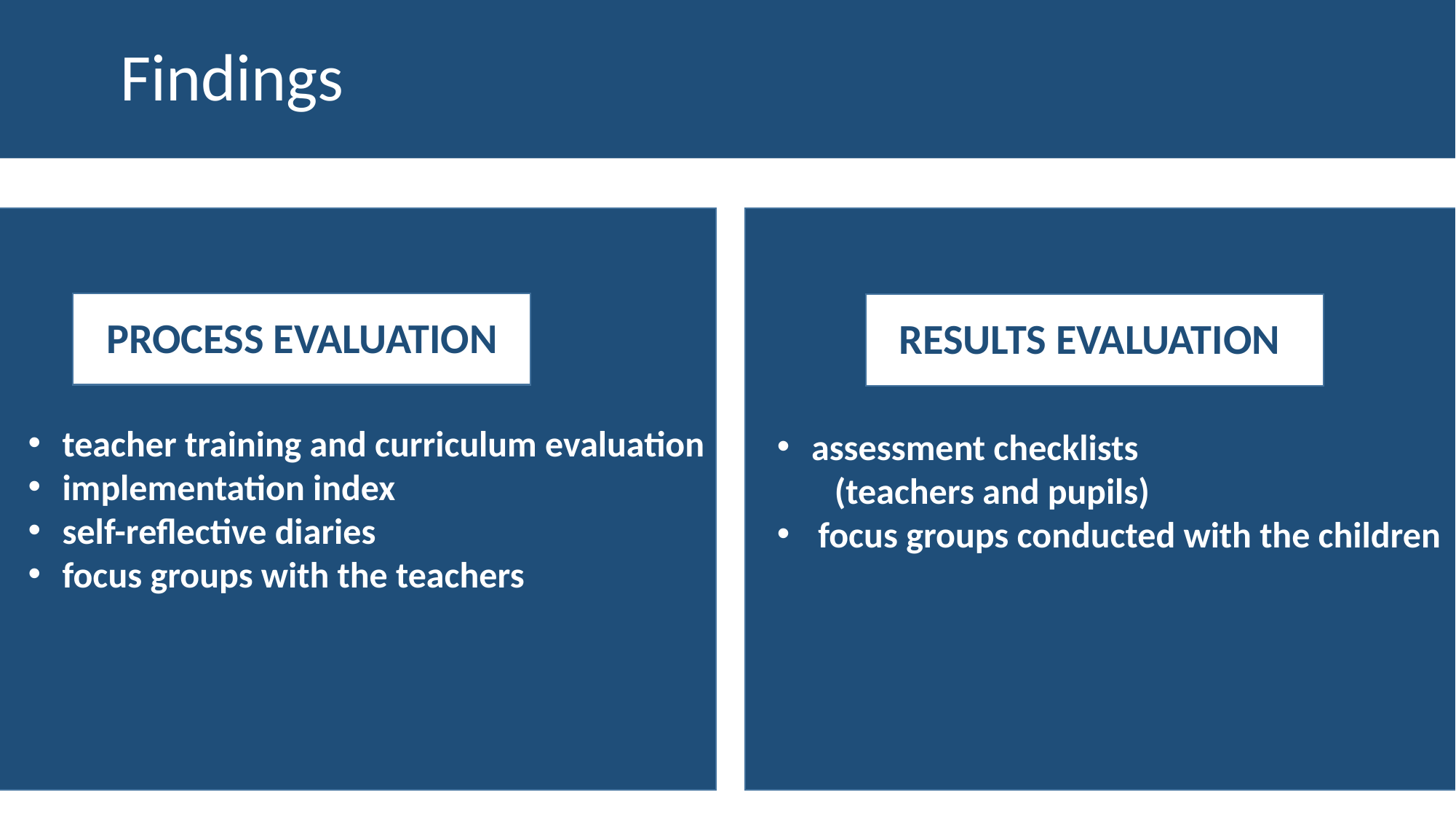

# Findings

PROCESS EVALUATION
RESULTS EVALUATION
teacher training and curriculum evaluation
implementation index
self-reflective diaries
focus groups with the teachers
assessment checklists
       (teachers and pupils)
focus groups conducted with the children